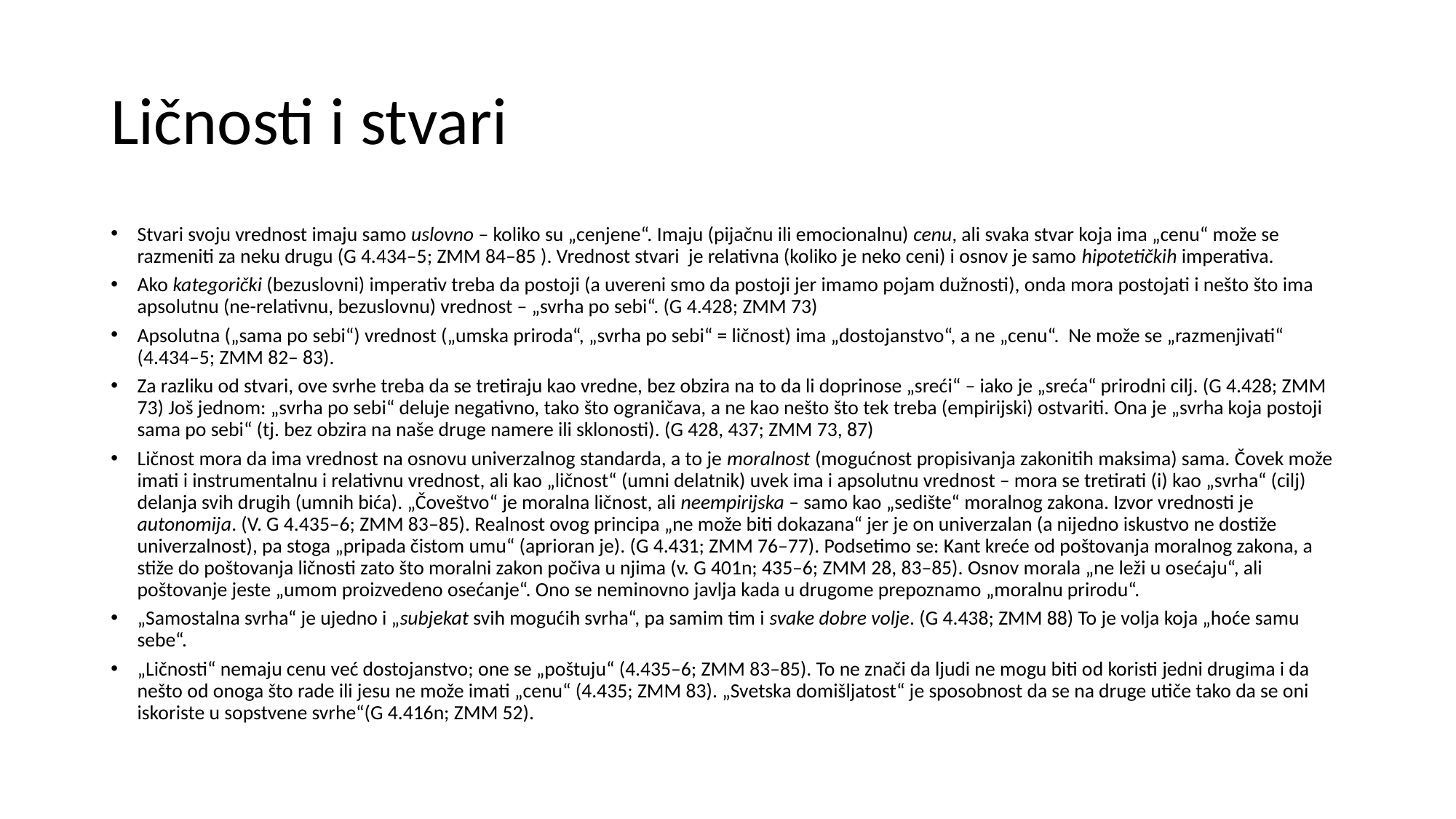

# Ličnosti i stvari
Stvari svoju vrednost imaju samo uslovno – koliko su „cenjene“. Imaju (pijačnu ili emocionalnu) cenu, ali svaka stvar koja ima „cenu“ može se razmeniti za neku drugu (G 4.434–5; ZMM 84–85 ). Vrednost stvari  je relativna (koliko je neko ceni) i osnov je samo hipotetičkih imperativa.
Ako kategorički (bezuslovni) imperativ treba da postoji (a uvereni smo da postoji jer imamo pojam dužnosti), onda mora postojati i nešto što ima apsolutnu (ne-relativnu, bezuslovnu) vrednost – „svrha po sebi“. (G 4.428; ZMM 73)
Apsolutna („sama po sebi“) vrednost („umska priroda“, „svrha po sebi“ = ličnost) ima „dostojanstvo“, a ne „cenu“.  Ne može se „razmenjivati“ (4.434–5; ZMM 82– 83).
Za razliku od stvari, ove svrhe treba da se tretiraju kao vredne, bez obzira na to da li doprinose „sreći“ – iako je „sreća“ prirodni cilj. (G 4.428; ZMM 73) Još jednom: „svrha po sebi“ deluje negativno, tako što ograničava, a ne kao nešto što tek treba (empirijski) ostvariti. Ona je „svrha koja postoji sama po sebi“ (tj. bez obzira na naše druge namere ili sklonosti). (G 428, 437; ZMM 73, 87)
Ličnost mora da ima vrednost na osnovu univerzalnog standarda, a to je moralnost (mogućnost propisivanja zakonitih maksima) sama. Čovek može imati i instrumentalnu i relativnu vrednost, ali kao „ličnost“ (umni delatnik) uvek ima i apsolutnu vrednost – mora se tretirati (i) kao „svrha“ (cilj) delanja svih drugih (umnih bića). „Čoveštvo“ je moralna ličnost, ali neempirijska – samo kao „sedište“ moralnog zakona. Izvor vrednosti je autonomija. (V. G 4.435–6; ZMM 83–85). Realnost ovog principa „ne može biti dokazana“ jer je on univerzalan (a nijedno iskustvo ne dostiže univerzalnost), pa stoga „pripada čistom umu“ (aprioran je). (G 4.431; ZMM 76–77). Podsetimo se: Kant kreće od poštovanja moralnog zakona, a stiže do poštovanja ličnosti zato što moralni zakon počiva u njima (v. G 401n; 435–6; ZMM 28, 83–85). Osnov morala „ne leži u osećaju“, ali poštovanje jeste „umom proizvedeno osećanje“. Ono se neminovno javlja kada u drugome prepoznamo „moralnu prirodu“.
„Samostalna svrha“ je ujedno i „subjekat svih mogućih svrha“, pa samim tim i svake dobre volje. (G 4.438; ZMM 88) To je volja koja „hoće samu sebe“.
„Ličnosti“ nemaju cenu već dostojanstvo; one se „poštuju“ (4.435–6; ZMM 83–85). To ne znači da ljudi ne mogu biti od koristi jedni drugima i da nešto od onoga što rade ili jesu ne može imati „cenu“ (4.435; ZMM 83). „Svetska domišljatost“ je sposobnost da se na druge utiče tako da se oni iskoriste u sopstvene svrhe“(G 4.416n; ZMM 52).